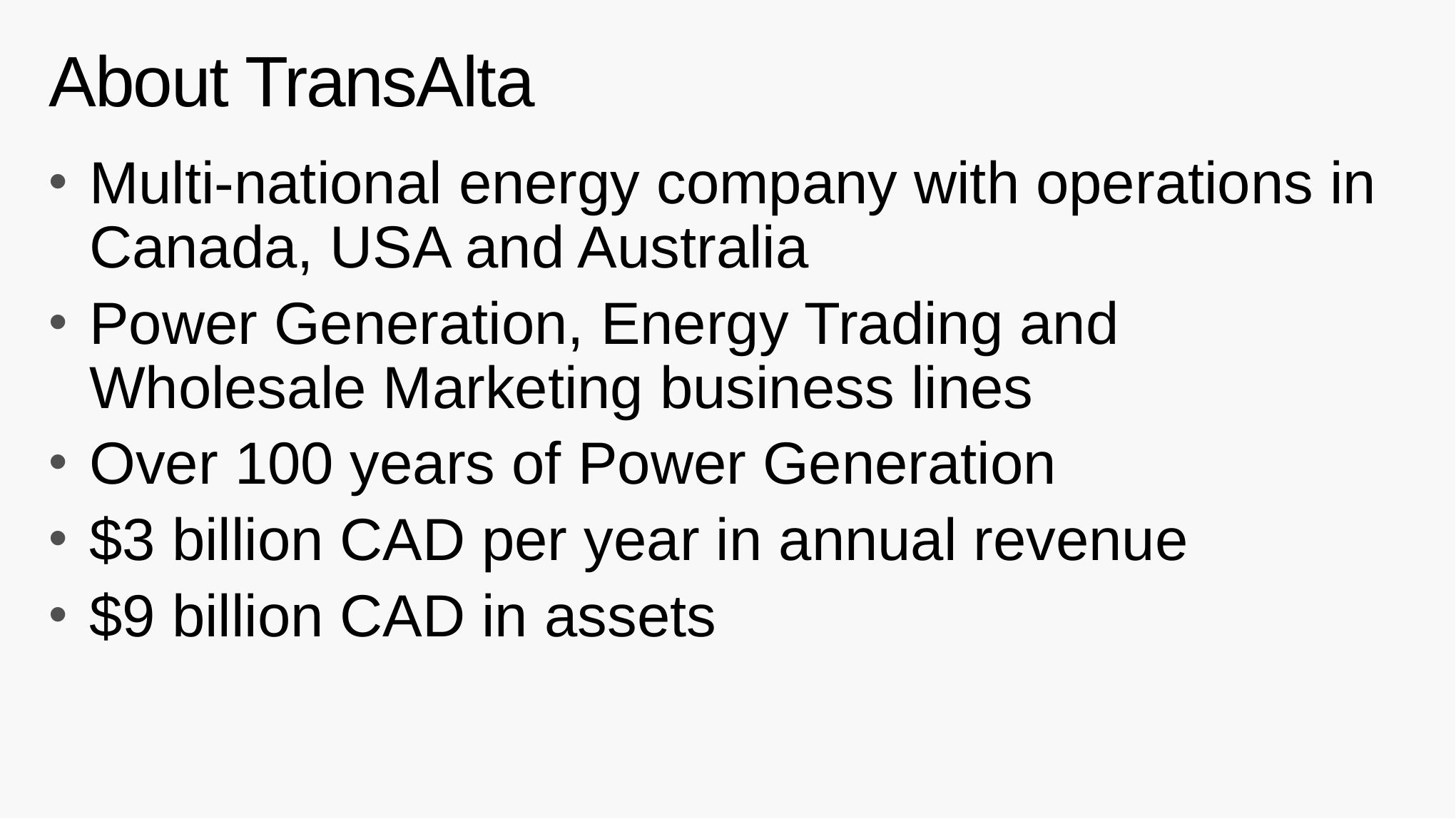

# About TransAlta
Multi-national energy company with operations in Canada, USA and Australia
Power Generation, Energy Trading and Wholesale Marketing business lines
Over 100 years of Power Generation
$3 billion CAD per year in annual revenue
$9 billion CAD in assets